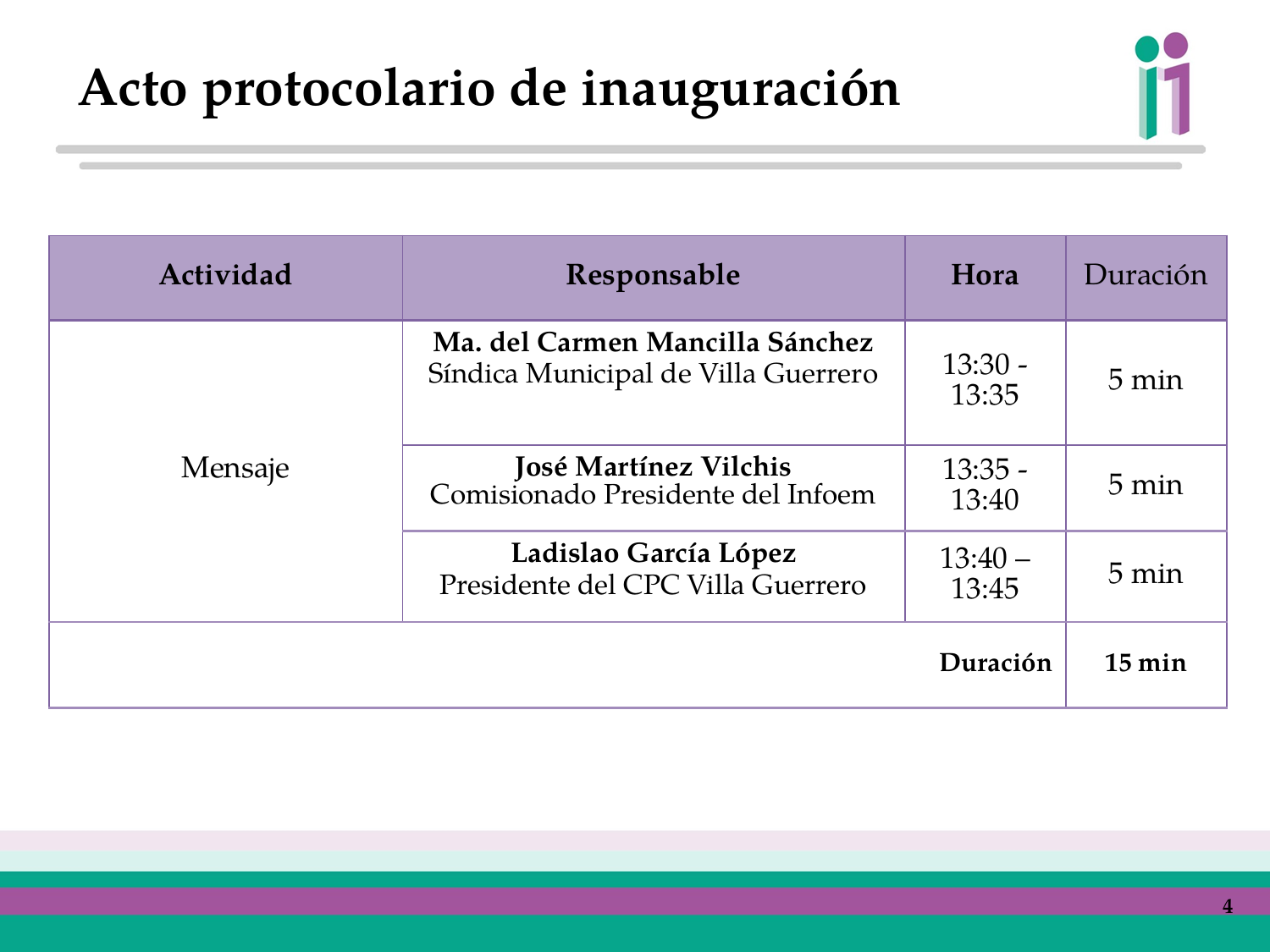

# Acto protocolario de inauguración
| Actividad | Responsable | Hora | Duración |
| --- | --- | --- | --- |
| Mensaje | Ma. del Carmen Mancilla Sánchez Síndica Municipal de Villa Guerrero | 13:30 - 13:35 | 5 min |
|  | José Martínez Vilchis Comisionado Presidente del Infoem | 13:35 - 13:40 | 5 min |
|  | Ladislao García López Presidente del CPC Villa Guerrero | 13:40 – 13:45 | 5 min |
| Duración |  |  | 15 min |
4